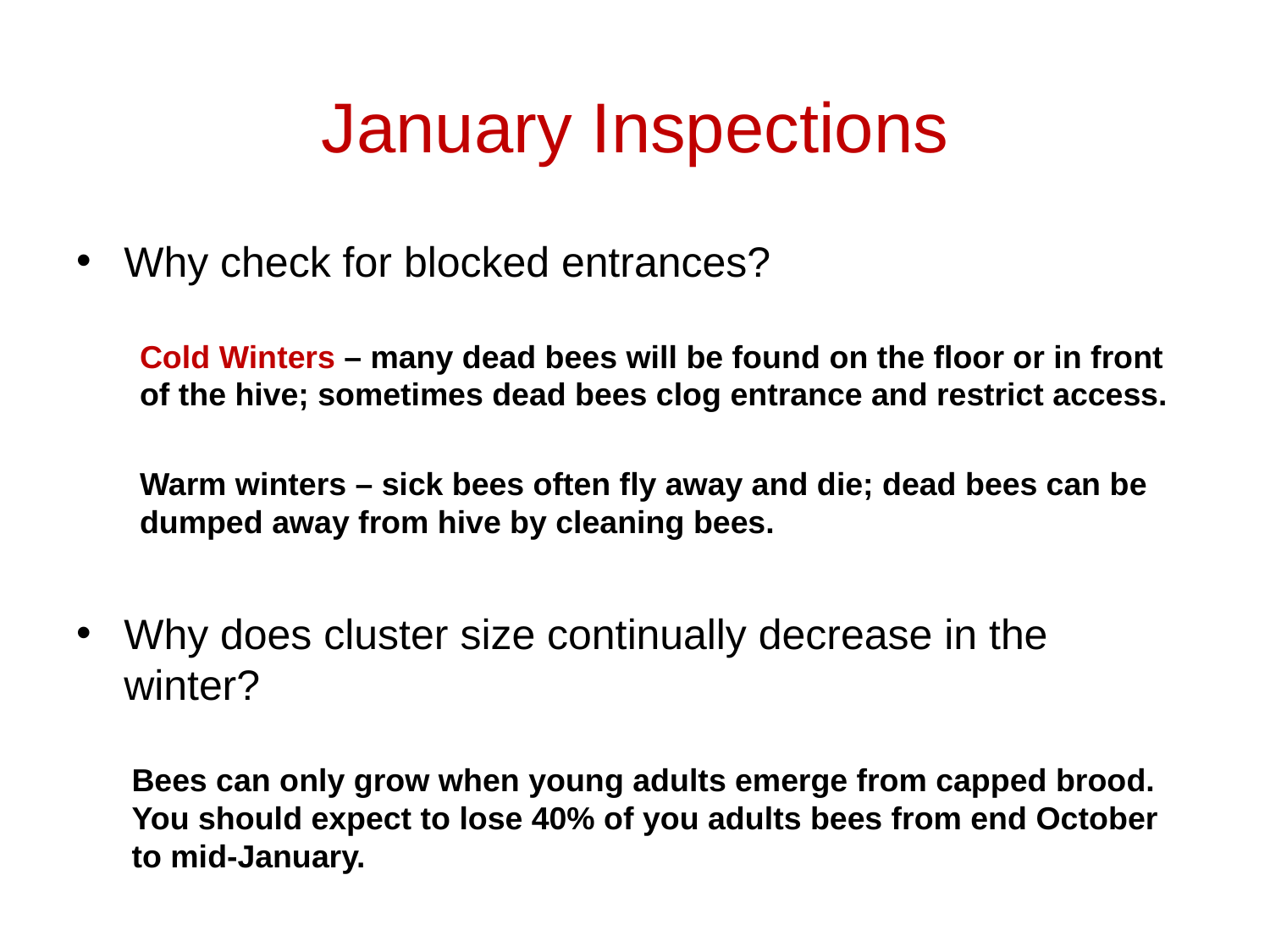

# January Inspections
Why check for blocked entrances?

Cold Winters – many dead bees will be found on the floor or in front of the hive; sometimes dead bees clog entrance and restrict access.

Warm winters – sick bees often fly away and die; dead bees can be dumped away from hive by cleaning bees.

Why does cluster size continually decrease in the winter?

Bees can only grow when young adults emerge from capped brood.  You should expect to lose 40% of you adults bees from end October to mid-January.